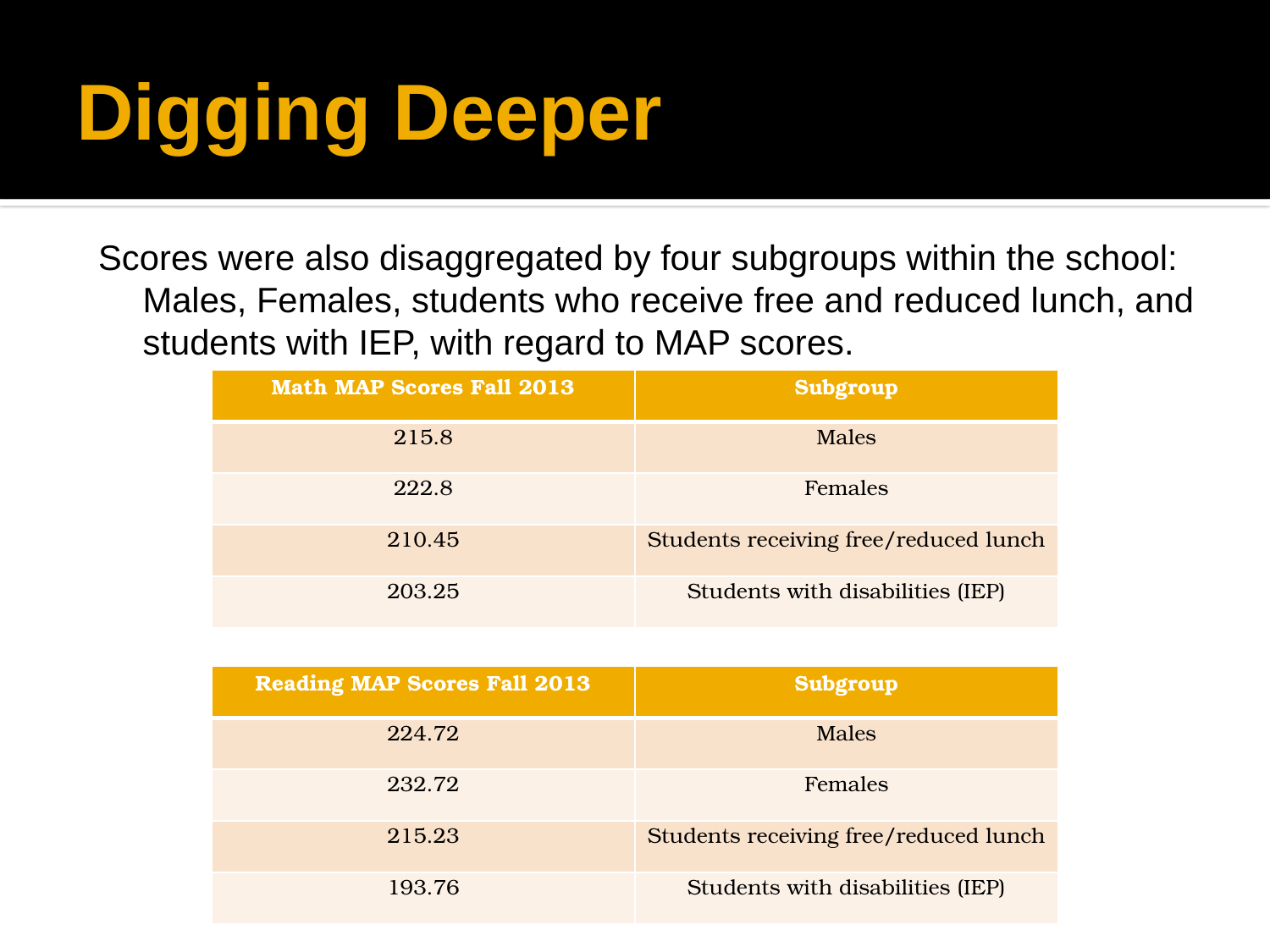

# Digging Deeper
Scores were also disaggregated by four subgroups within the school: Males, Females, students who receive free and reduced lunch, and students with IEP, with regard to MAP scores.

| Math MAP Scores Fall 2013 | Subgroup |
| --- | --- |
| 215.8 | Males |
| 222.8 | Females |
| 210.45 | Students receiving free/reduced lunch |
| 203.25 | Students with disabilities (IEP) |
| Reading MAP Scores Fall 2013 | Subgroup |
| --- | --- |
| 224.72 | Males |
| 232.72 | Females |
| 215.23 | Students receiving free/reduced lunch |
| 193.76 | Students with disabilities (IEP) |